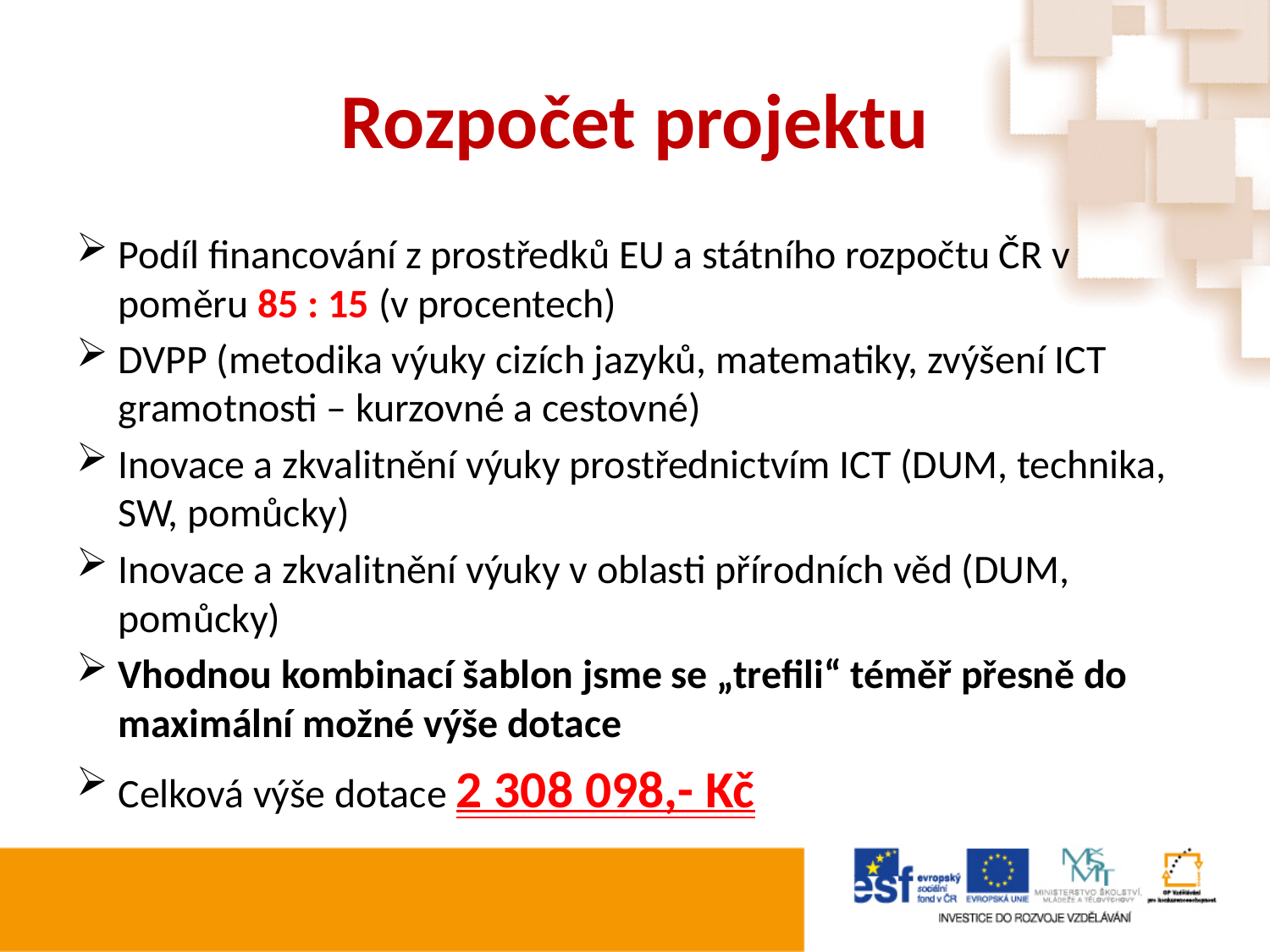

# Rozpočet projektu
Podíl financování z prostředků EU a státního rozpočtu ČR v poměru 85 : 15 (v procentech)
DVPP (metodika výuky cizích jazyků, matematiky, zvýšení ICT gramotnosti – kurzovné a cestovné)
Inovace a zkvalitnění výuky prostřednictvím ICT (DUM, technika, SW, pomůcky)
Inovace a zkvalitnění výuky v oblasti přírodních věd (DUM, pomůcky)
Vhodnou kombinací šablon jsme se „trefili“ téměř přesně do maximální možné výše dotace
Celková výše dotace 2 308 098,- Kč